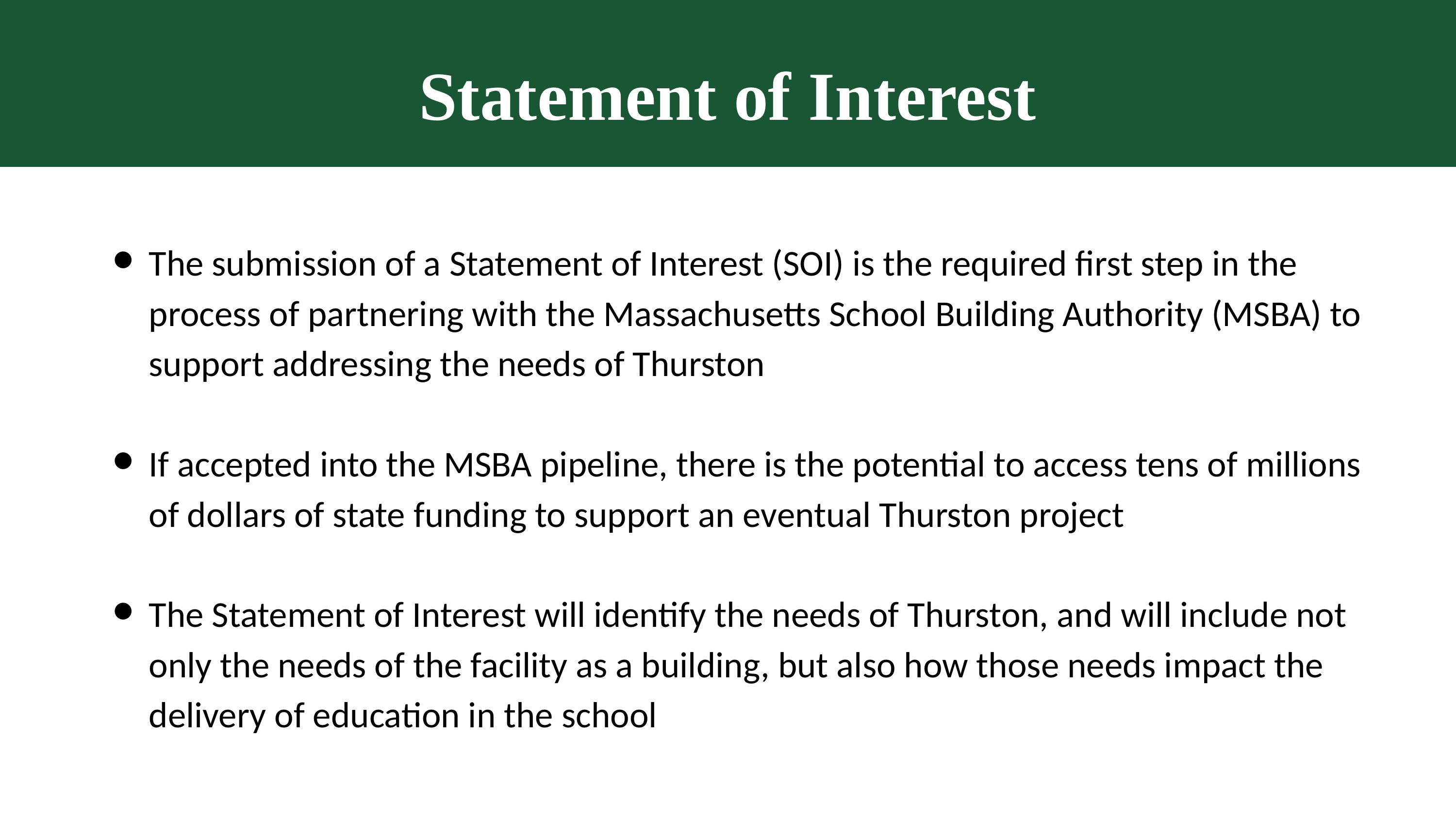

Statement of Interest
The submission of a Statement of Interest (SOI) is the required first step in the process of partnering with the Massachusetts School Building Authority (MSBA) to support addressing the needs of Thurston

If accepted into the MSBA pipeline, there is the potential to access tens of millions of dollars of state funding to support an eventual Thurston project

The Statement of Interest will identify the needs of Thurston, and will include not only the needs of the facility as a building, but also how those needs impact the delivery of education in the school